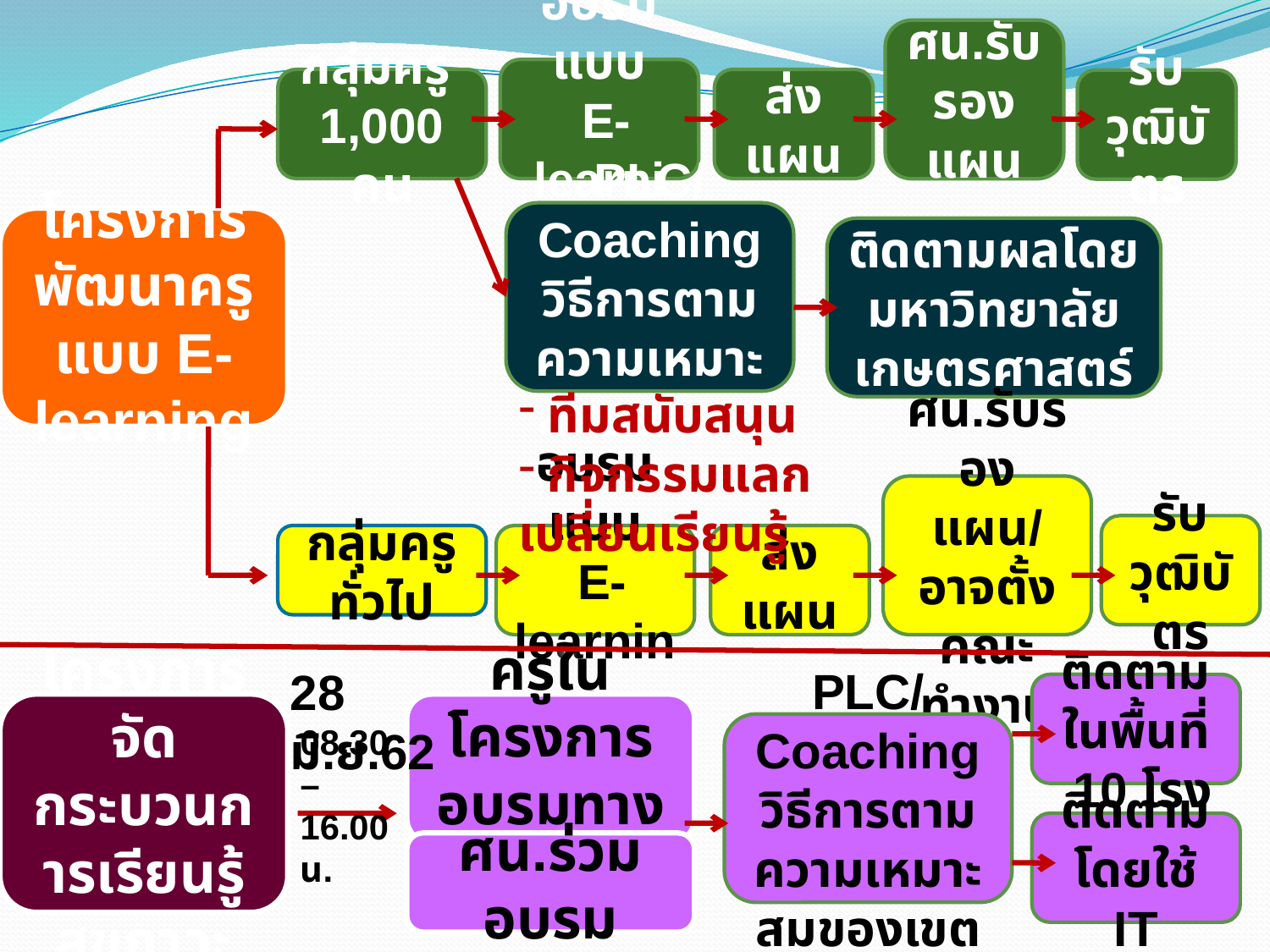

ศน.รับรองแผน
อบรมแบบ
 E-learning
กลุ่มครู
1,000 คน
ส่งแผน
รับวุฒิบัตร
PLC/Coaching วิธีการตามความเหมาะสมของเขต
โครงการ
พัฒนาครูแบบ E-learning
ติดตามผลโดย
มหาวิทยาลัย
เกษตรศาสตร์
 ทีมสนับสนุน
 กิจกรรมแลกเปลี่ยนเรียนรู้
ศน.รับรองแผน/อาจตั้งคณะทำงาน
รับวุฒิบัตร
กลุ่มครูทั่วไป
อบรมแบบ
 E-learning
ส่งแผน
28 มิ.ย.62
ติดตามในพื้นที่ 10 โรง
โครงการ
จัดกระบวนการเรียนรู้สุขภาวะ
ครูในโครงการอบรมทางไกล
08.30 – 16.00 น.
PLC/Coaching วิธีการตามความเหมาะสมของเขต
ติดตามโดยใช้ IT
ศน.ร่วมอบรม